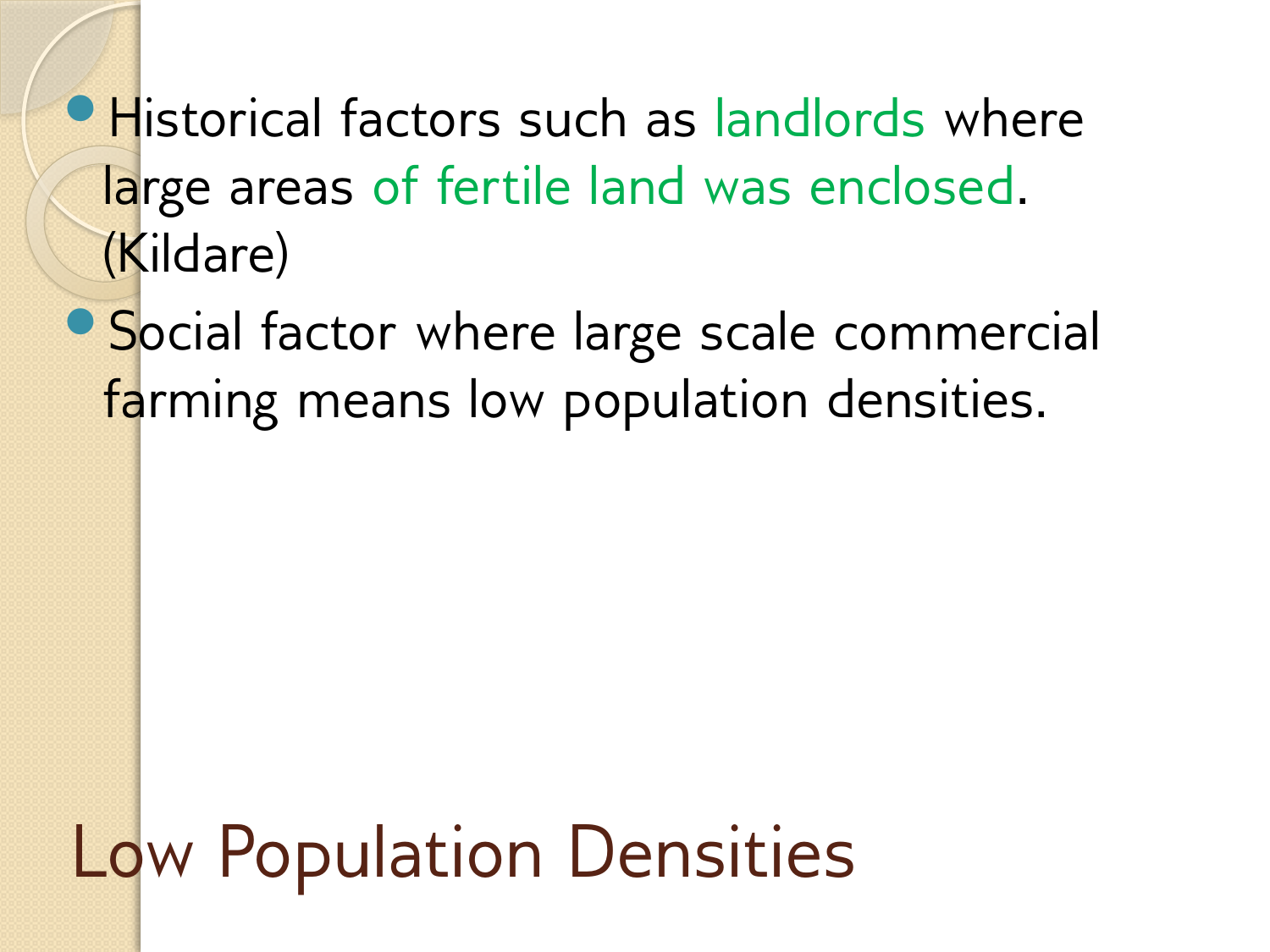

Historical factors such as landlords where large areas of fertile land was enclosed. (Kildare)
Social factor where large scale commercial farming means low population densities.
# Low Population Densities